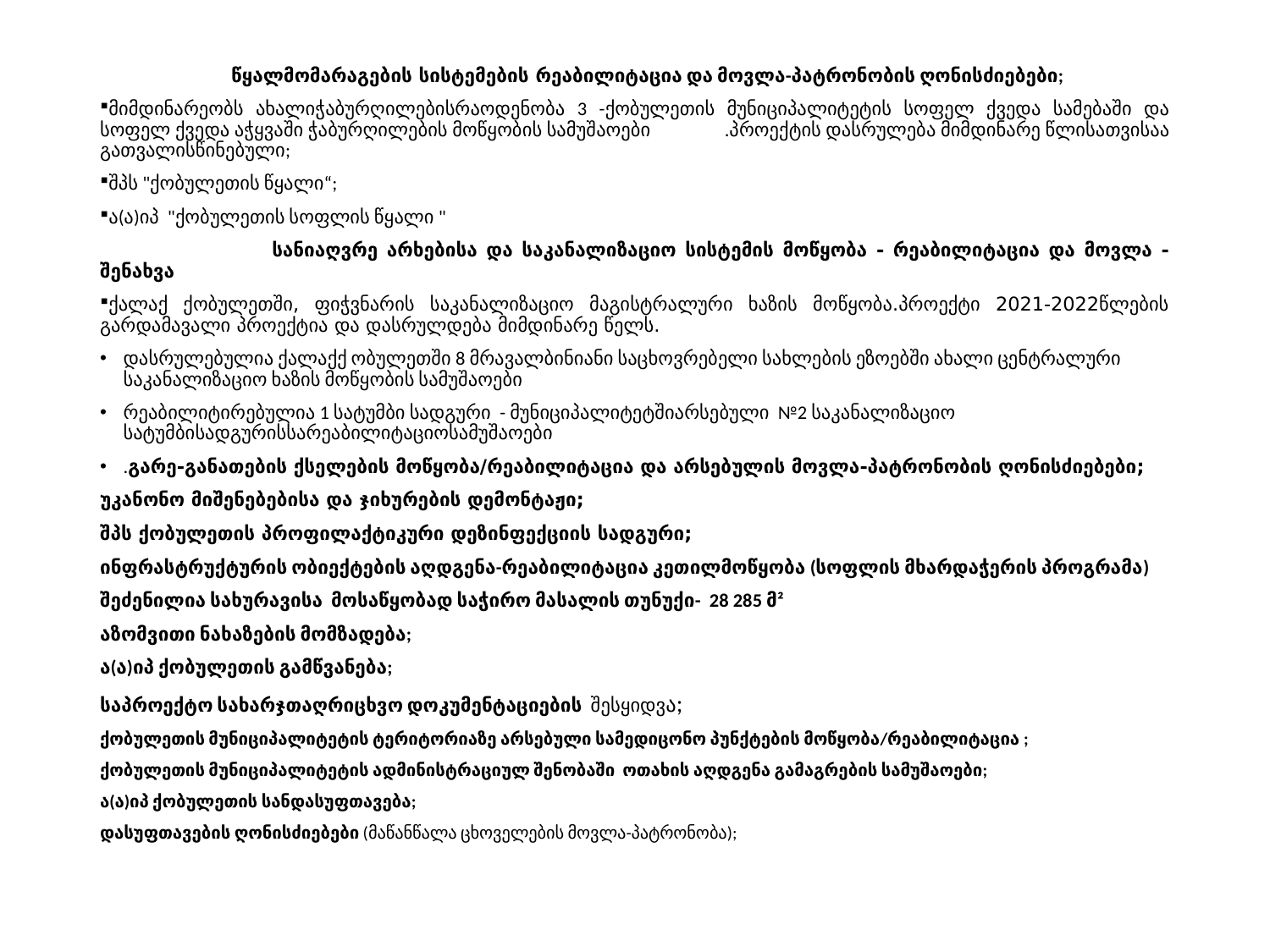

წყალმომარაგების სისტემების რეაბილიტაცია და მოვლა-პატრონობის ღონისძიებები;
მიმდინარეობს ახალიჭაბურღილებისრაოდენობა 3 -ქობულეთის მუნიციპალიტეტის სოფელ ქვედა სამებაში და სოფელ ქვედა აჭყვაში ჭაბურღილების მოწყობის სამუშაოები	.პროექტის დასრულება მიმდინარე წლისათვისაა გათვალისწინებული;
შპს "ქობულეთის წყალი“;
ა(ა)იპ  "ქობულეთის სოფლის წყალი "
                   სანიაღვრე არხებისა და საკანალიზაციო სისტემის მოწყობა - რეაბილიტაცია და მოვლა - შენახვა
ქალაქ ქობულეთში, ფიჭვნარის საკანალიზაციო მაგისტრალური ხაზის მოწყობა.პროექტი 2021-2022წლების გარდამავალი პროექტია და დასრულდება მიმდინარე წელს.
დასრულებულია ქალაქქ ობულეთში 8 მრავალბინიანი საცხოვრებელი სახლების ეზოებში ახალი ცენტრალური საკანალიზაციო ხაზის მოწყობის სამუშაოები
რეაბილიტირებულია 1 სატუმბი სადგური  - მუნიციპალიტეტშიარსებული  №2 საკანალიზაციო სატუმბისადგურისსარეაბილიტაციოსამუშაოები
.გარე-განათების ქსელების მოწყობა/რეაბილიტაცია და არსებულის მოვლა-პატრონობის ღონისძიებები;
უკანონო მიშენებებისა და ჯიხურების დემონტაჟი;
შპს ქობულეთის პროფილაქტიკური დეზინფექციის სადგური;
ინფრასტრუქტურის ობიექტების აღდგენა-რეაბილიტაცია კეთილმოწყობა (სოფლის მხარდაჭერის პროგრამა)
შეძენილია სახურავისა  მოსაწყობად საჭირო მასალის თუნუქი-  28 285 მ²
აზომვითი ნახაზების მომზადება;
ა(ა)იპ ქობულეთის გამწვანება;
საპროექტო სახარჯთაღრიცხვო დოკუმენტაციების  შესყიდვა;
ქობულეთის მუნიციპალიტეტის ტერიტორიაზე არსებული სამედიცონო პუნქტების მოწყობა/რეაბილიტაცია ;
ქობულეთის მუნიციპალიტეტის ადმინისტრაციულ შენობაში  ოთახის აღდგენა გამაგრების სამუშაოები;
ა(ა)იპ ქობულეთის სანდასუფთავება;
დასუფთავების ღონისძიებები (მაწანწალა ცხოველების მოვლა-პატრონობა);